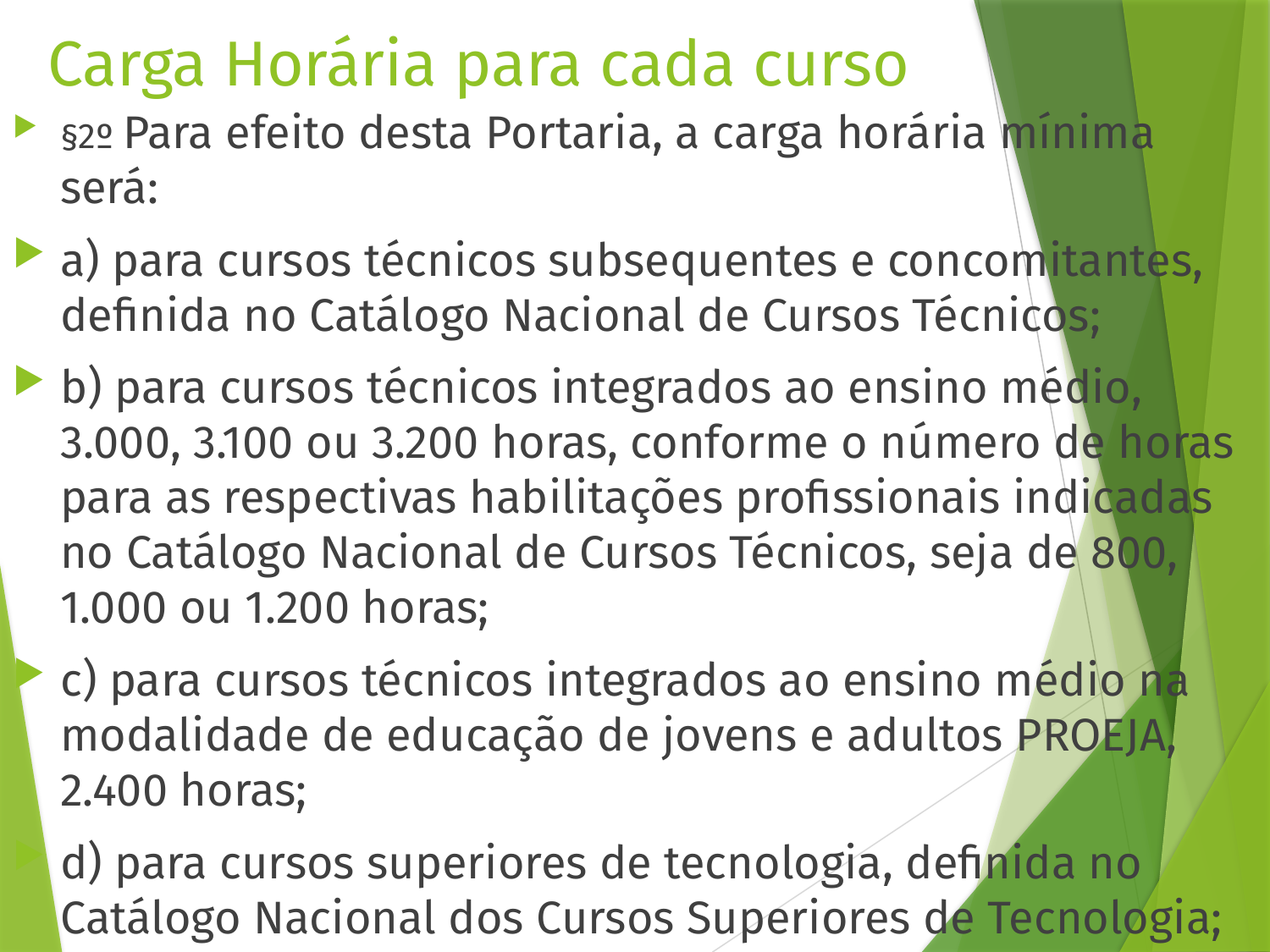

# Carga Horária para cada curso
§2º Para efeito desta Portaria, a carga horária mínima será:
a) para cursos técnicos subsequentes e concomitantes, definida no Catálogo Nacional de Cursos Técnicos;
b) para cursos técnicos integrados ao ensino médio, 3.000, 3.100 ou 3.200 horas, conforme o número de horas para as respectivas habilitações profissionais indicadas no Catálogo Nacional de Cursos Técnicos, seja de 800, 1.000 ou 1.200 horas;
c) para cursos técnicos integrados ao ensino médio na modalidade de educação de jovens e adultos PROEJA, 2.400 horas;
d) para cursos superiores de tecnologia, definida no Catálogo Nacional dos Cursos Superiores de Tecnologia;
e